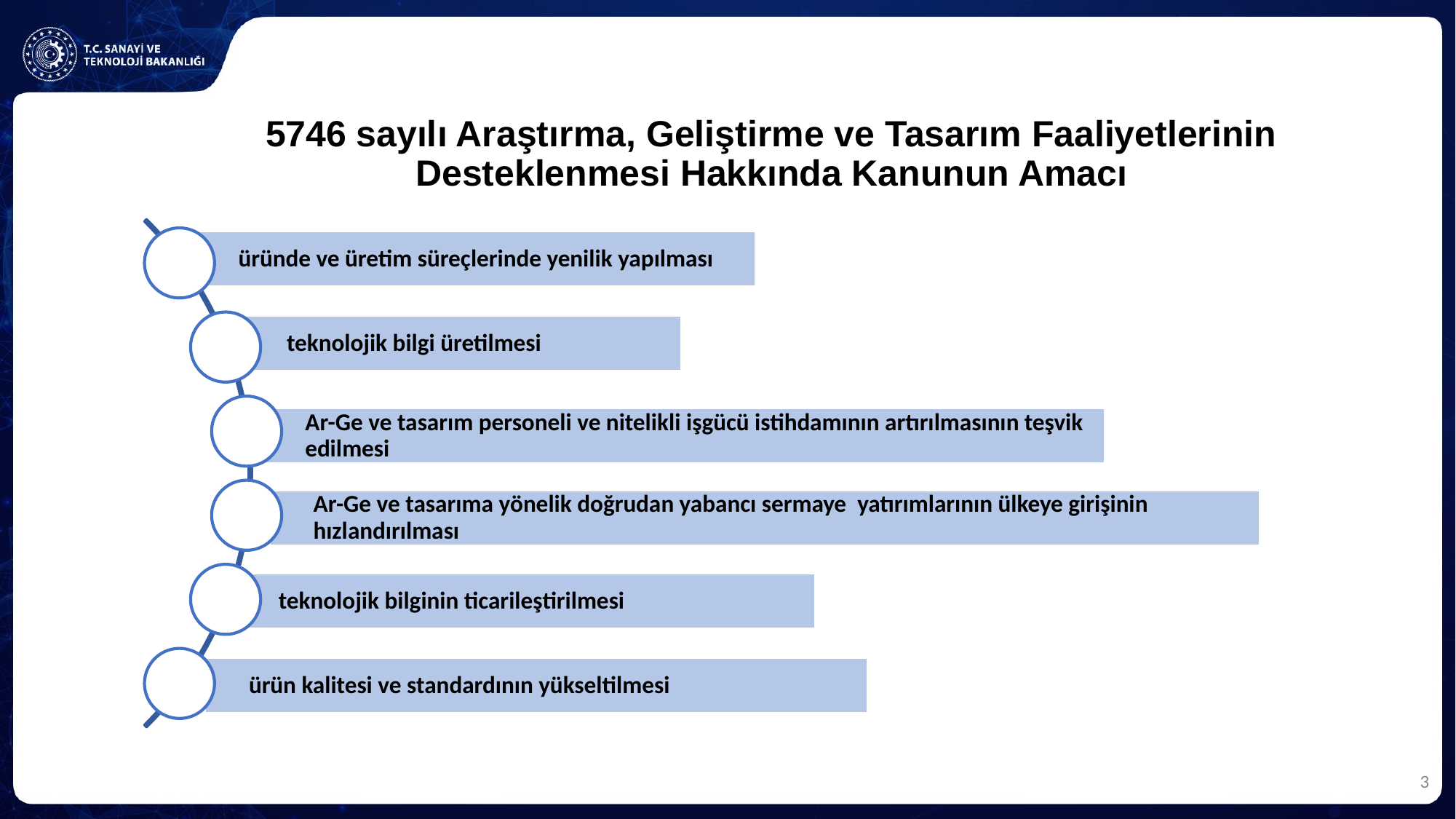

# 5746 sayılı Araştırma, Geliştirme ve Tasarım Faaliyetlerinin Desteklenmesi Hakkında Kanunun Amacı
üründe ve üretim süreçlerinde yenilik yapılması
teknolojik bilgi üretilmesi
Ar-Ge ve tasarım personeli ve nitelikli işgücü istihdamının artırılmasının teşvik edilmesi
Ar-Ge ve tasarıma yönelik doğrudan yabancı sermaye  yatırımlarının ülkeye girişinin hızlandırılması
teknolojik bilginin ticarileştirilmesi
ürün kalitesi ve standardının yükseltilmesi
3